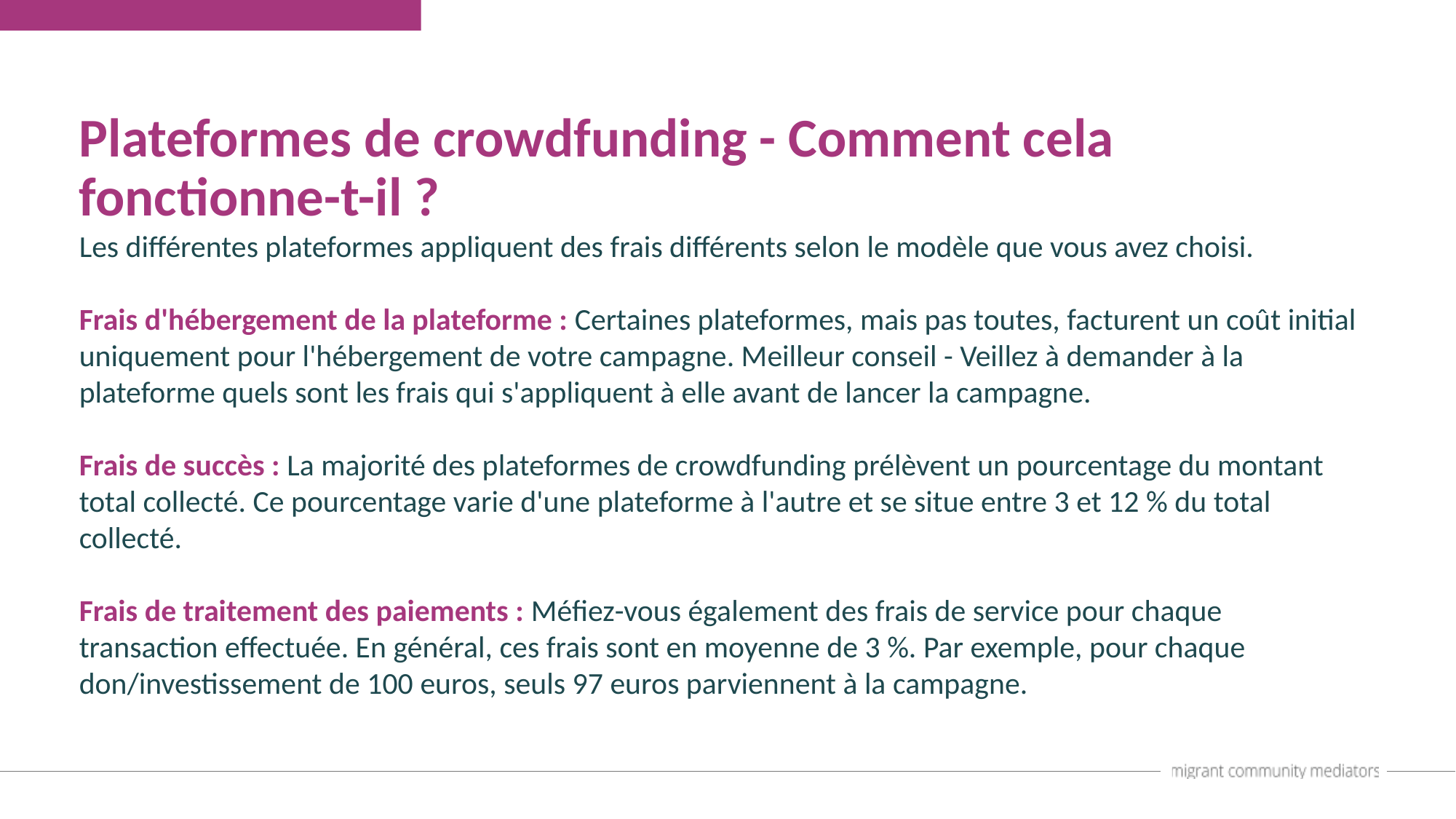

Plateformes de crowdfunding - Comment cela fonctionne-t-il ?
Les différentes plateformes appliquent des frais différents selon le modèle que vous avez choisi.

Frais d'hébergement de la plateforme : Certaines plateformes, mais pas toutes, facturent un coût initial uniquement pour l'hébergement de votre campagne. Meilleur conseil - Veillez à demander à la plateforme quels sont les frais qui s'appliquent à elle avant de lancer la campagne.

Frais de succès : La majorité des plateformes de crowdfunding prélèvent un pourcentage du montant total collecté. Ce pourcentage varie d'une plateforme à l'autre et se situe entre 3 et 12 % du total collecté.

Frais de traitement des paiements : Méfiez-vous également des frais de service pour chaque transaction effectuée. En général, ces frais sont en moyenne de 3 %. Par exemple, pour chaque don/investissement de 100 euros, seuls 97 euros parviennent à la campagne.